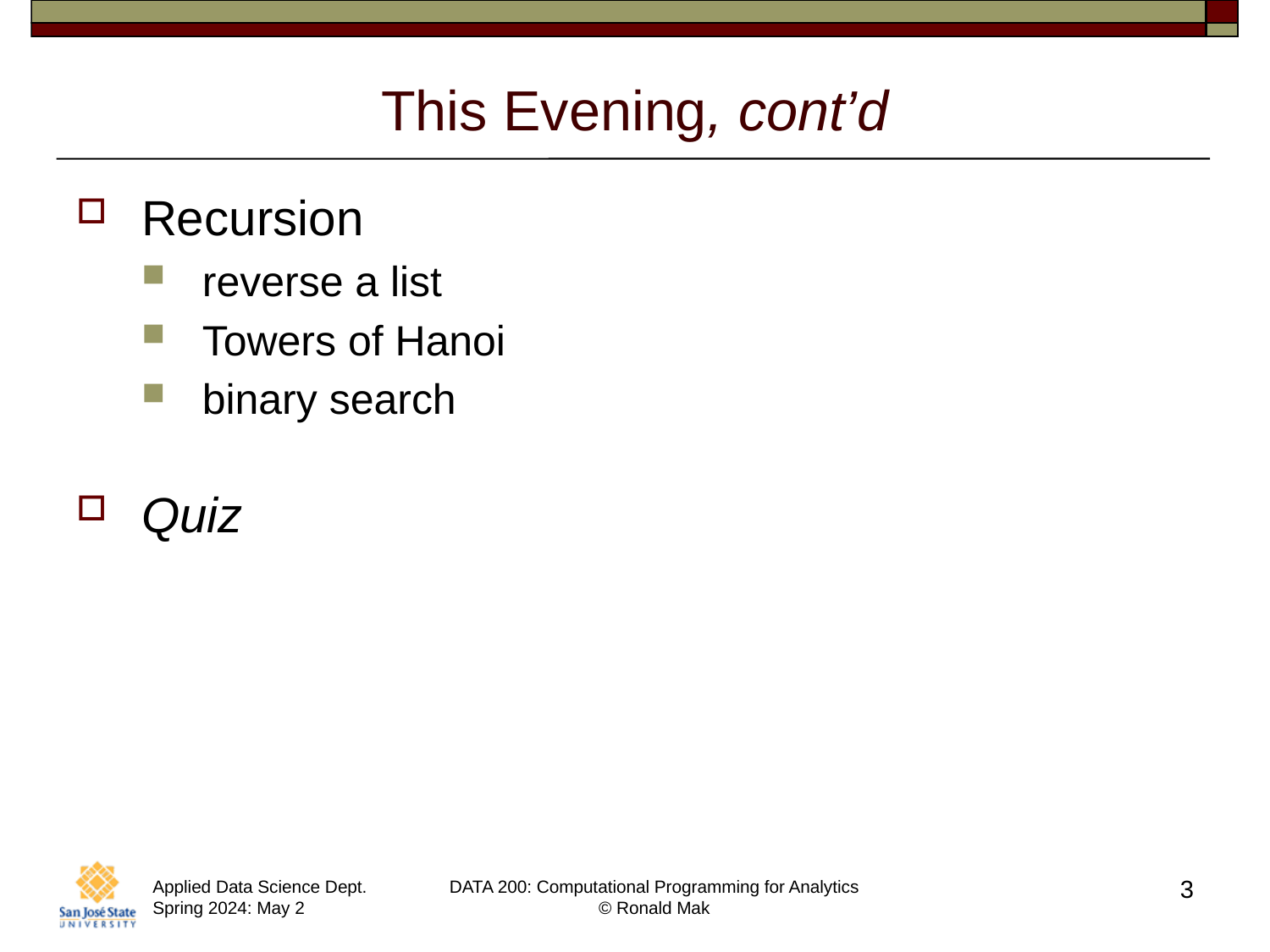

# This Evening, cont’d
Recursion
reverse a list
Towers of Hanoi
binary search

Quiz

3